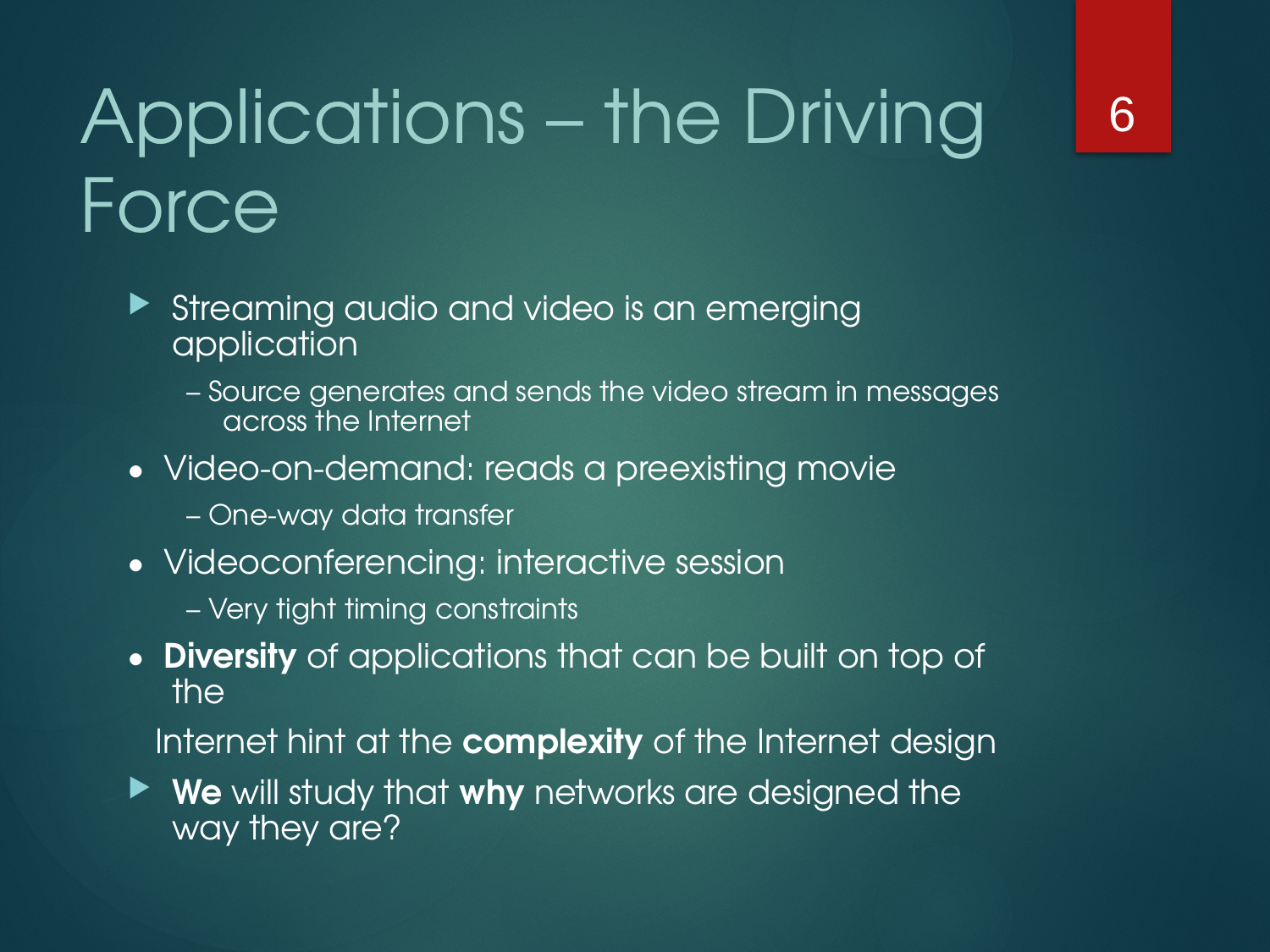

6
# Applications – the Driving Force
Streaming audio and video is an emerging application
– Source generates and sends the video stream in messages across the Internet
•  Video-on-demand: reads a preexisting movie
– One-way data transfer
•  Videoconferencing: interactive session
– Very tight timing constraints
•  Diversity of applications that can be built on top of the
   Internet hint at the complexity of the Internet design
We will study that why networks are designed the way they are?